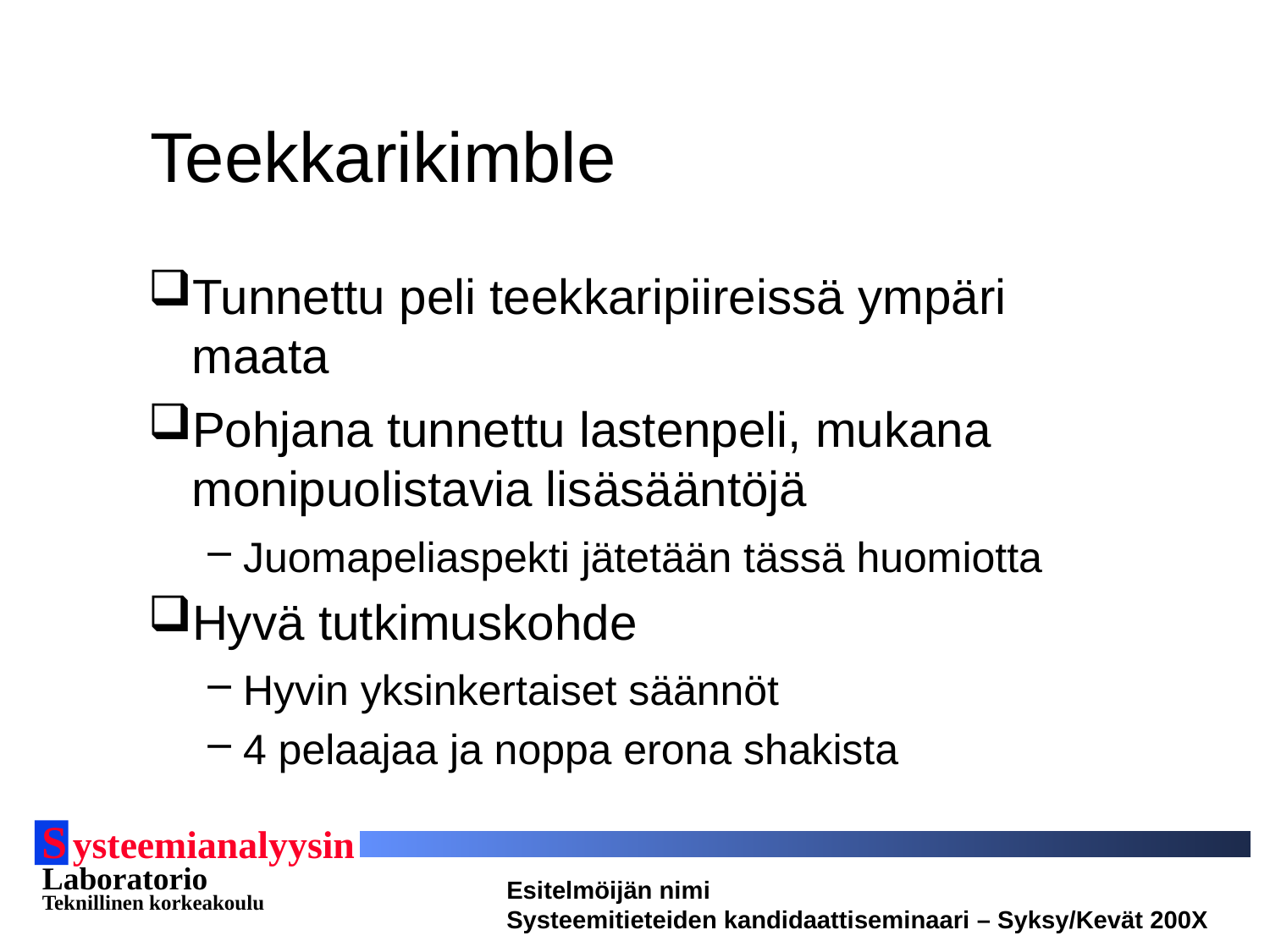

# Teekkarikimble
Tunnettu peli teekkaripiireissä ympäri maata
Pohjana tunnettu lastenpeli, mukana monipuolistavia lisäsääntöjä
Juomapeliaspekti jätetään tässä huomiotta
Hyvä tutkimuskohde
Hyvin yksinkertaiset säännöt
4 pelaajaa ja noppa erona shakista